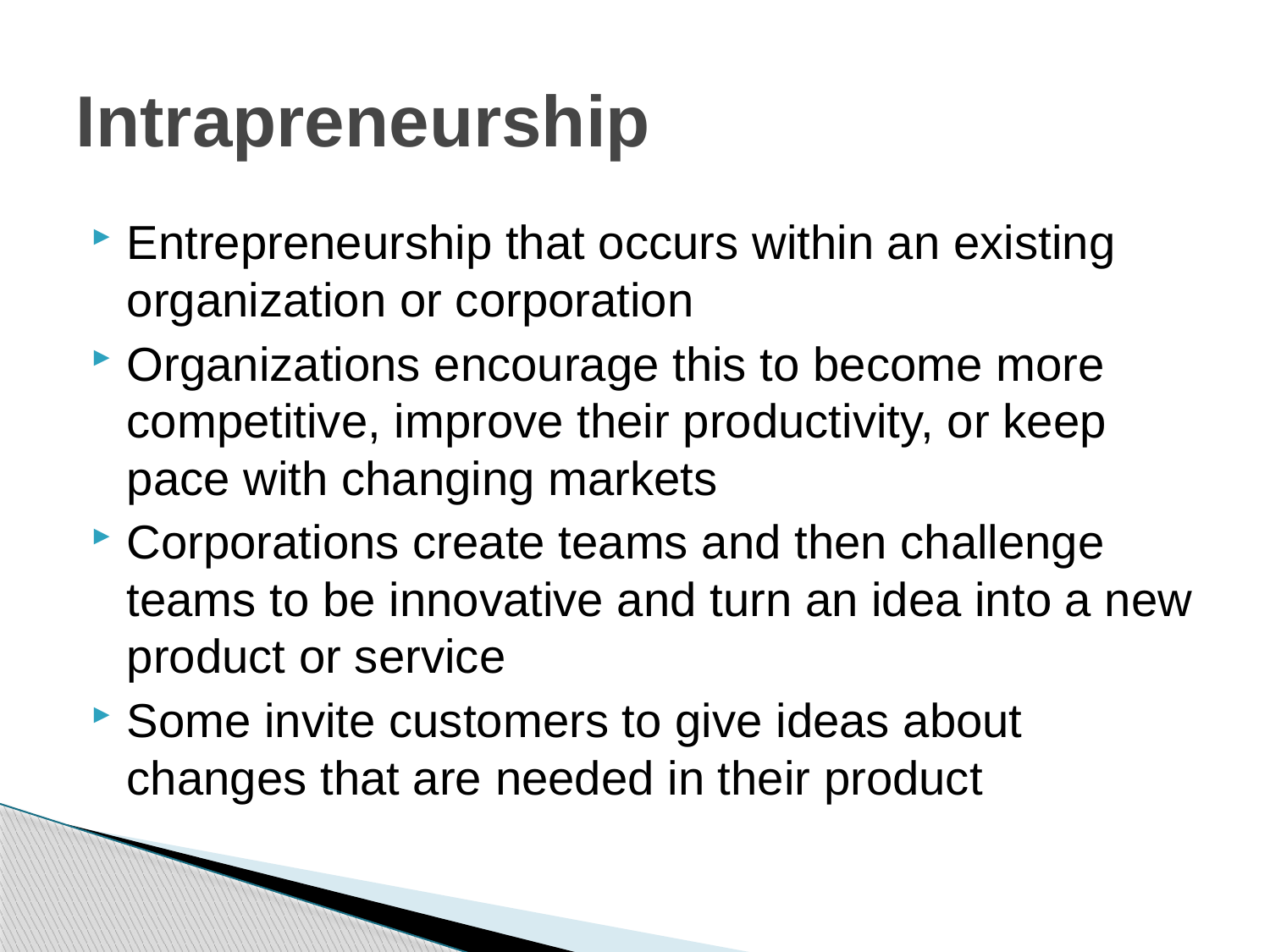

# Intrapreneurship
Entrepreneurship that occurs within an existing organization or corporation
Organizations encourage this to become more competitive, improve their productivity, or keep pace with changing markets
Corporations create teams and then challenge teams to be innovative and turn an idea into a new product or service
Some invite customers to give ideas about changes that are needed in their product